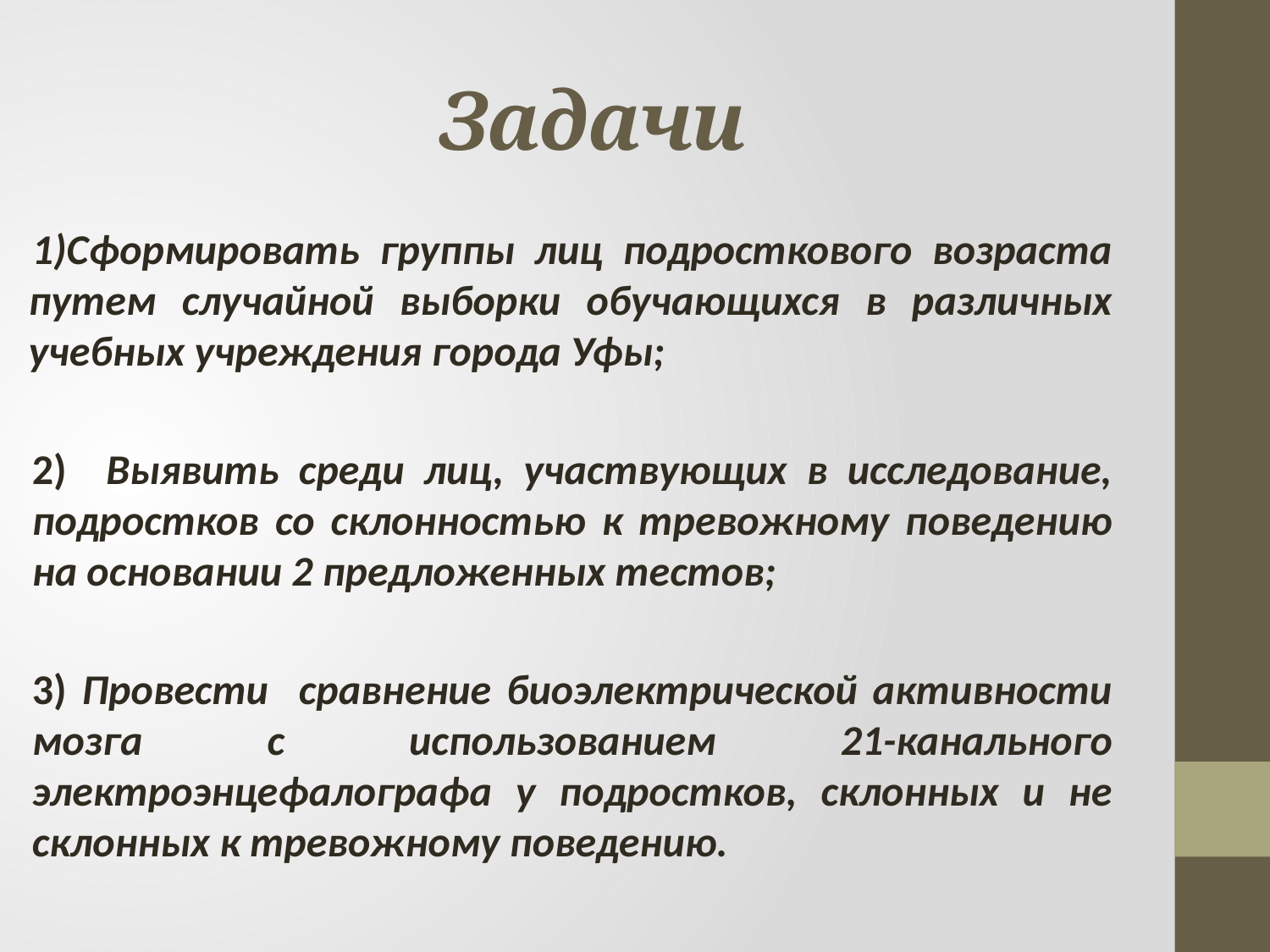

# Задачи
1)Сформировать группы лиц подросткового возраста путем случайной выборки обучающихся в различных учебных учреждения города Уфы;

2)  Выявить среди лиц, участвующих в исследование, подростков со склонностью к тревожному поведению на основании 2 предложенных тестов;

3) Провести  сравнение биоэлектрической активности мозга с использованием 21-канального электроэнцефалографа у подростков, склонных и не склонных к тревожному поведению.